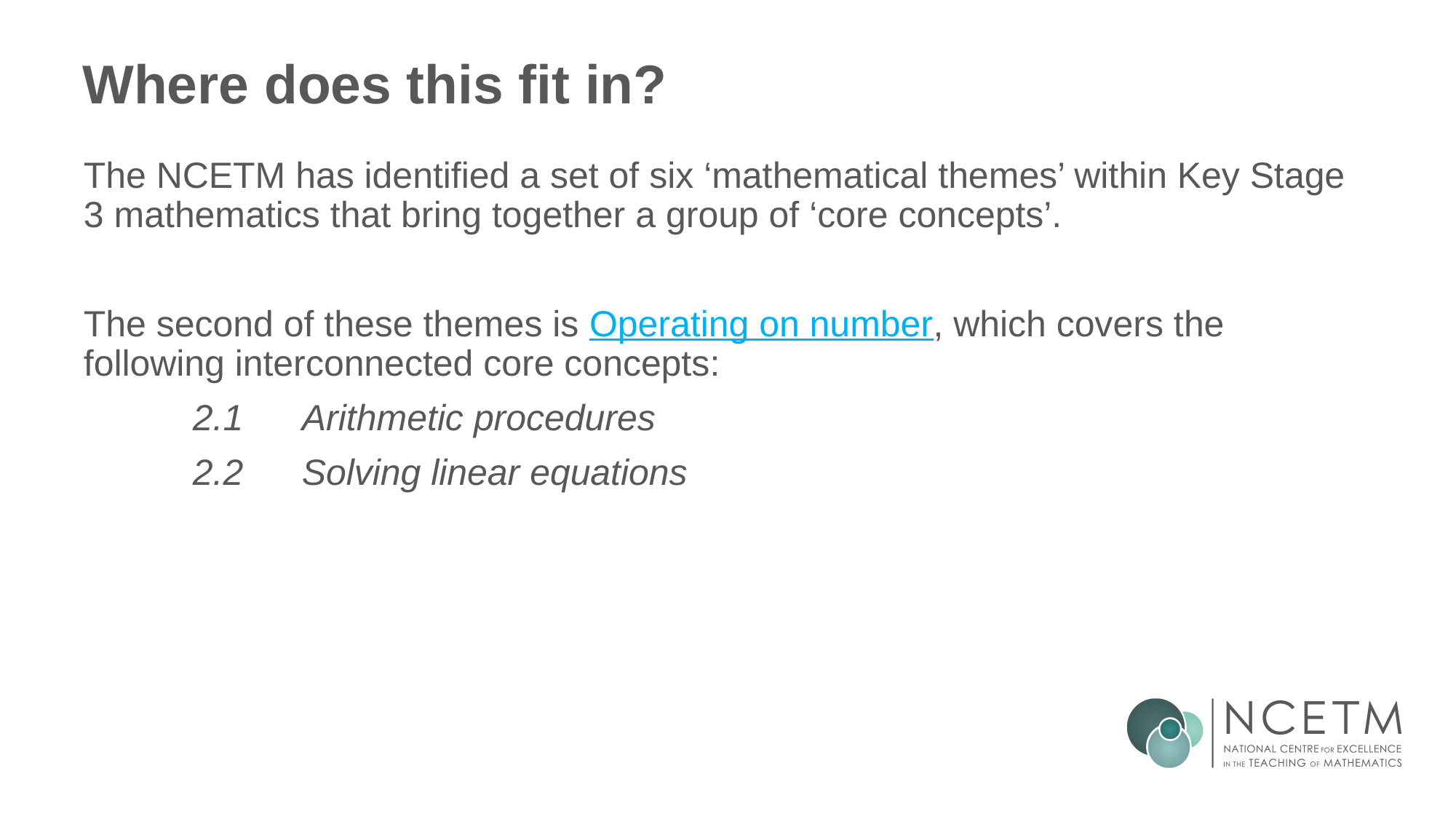

# Where does this fit in?
The NCETM has identified a set of six ‘mathematical themes’ within Key Stage 3 mathematics that bring together a group of ‘core concepts’.

The second of these themes is Operating on number, which covers the following interconnected core concepts:
	2.1	Arithmetic procedures
	2.2	Solving linear equations